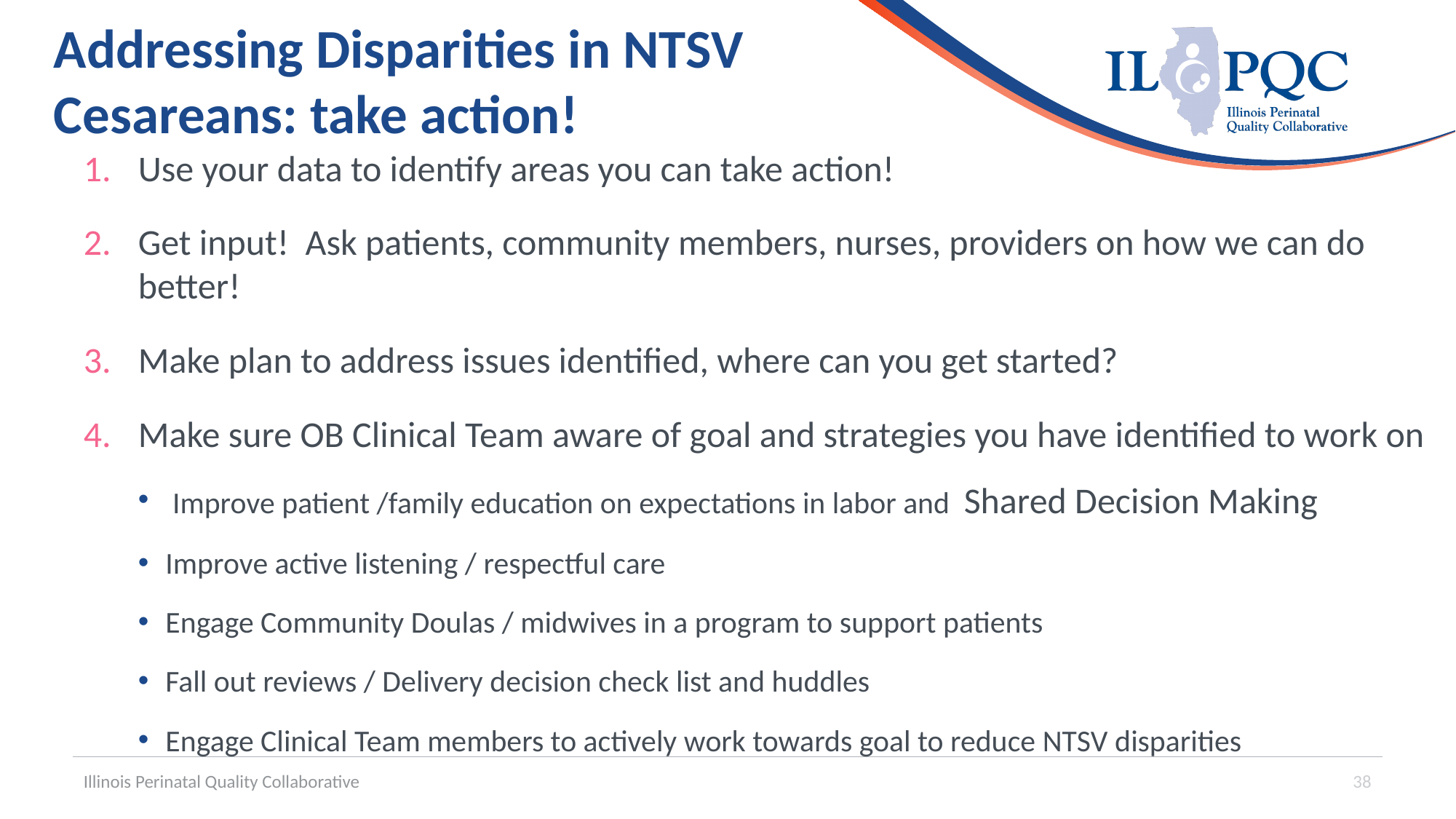

# Addressing Disparities in NTSV Cesareans: take action!
Use your data to identify areas you can take action!
Get input!  Ask patients, community members, nurses, providers on how we can do better!
Make plan to address issues identified, where can you get started?
Make sure OB Clinical Team aware of goal and strategies you have identified to work on
 Improve patient /family education on expectations in labor and  Shared Decision Making
Improve active listening / respectful care
Engage Community Doulas / midwives in a program to support patients
Fall out reviews / Delivery decision check list and huddles
Engage Clinical Team members to actively work towards goal to reduce NTSV disparities

Illinois Perinatal Quality Collaborative
38